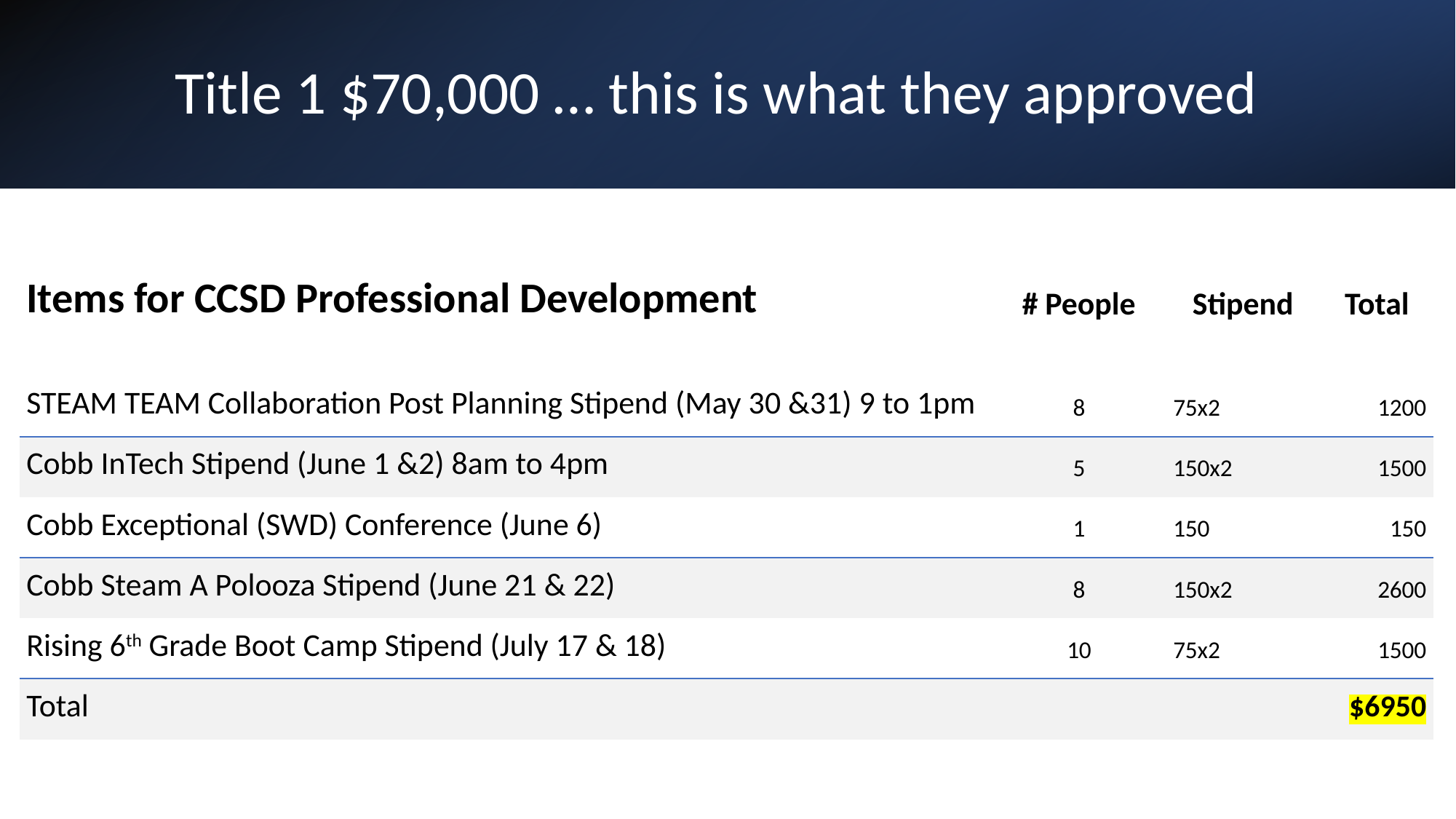

# Title 1 $70,000 … this is what they approved
| Items for CCSD Professional Development | # People | Stipend | Total |
| --- | --- | --- | --- |
| STEAM TEAM Collaboration Post Planning Stipend (May 30 &31) 9 to 1pm | 8 | 75x2 | 1200 |
| Cobb InTech Stipend (June 1 &2) 8am to 4pm | 5 | 150x2 | 1500 |
| Cobb Exceptional (SWD) Conference (June 6) | 1 | 150 | 150 |
| Cobb Steam A Polooza Stipend (June 21 & 22) | 8 | 150x2 | 2600 |
| Rising 6th Grade Boot Camp Stipend (July 17 & 18) | 10 | 75x2 | 1500 |
| Total |  |  | $6950 |